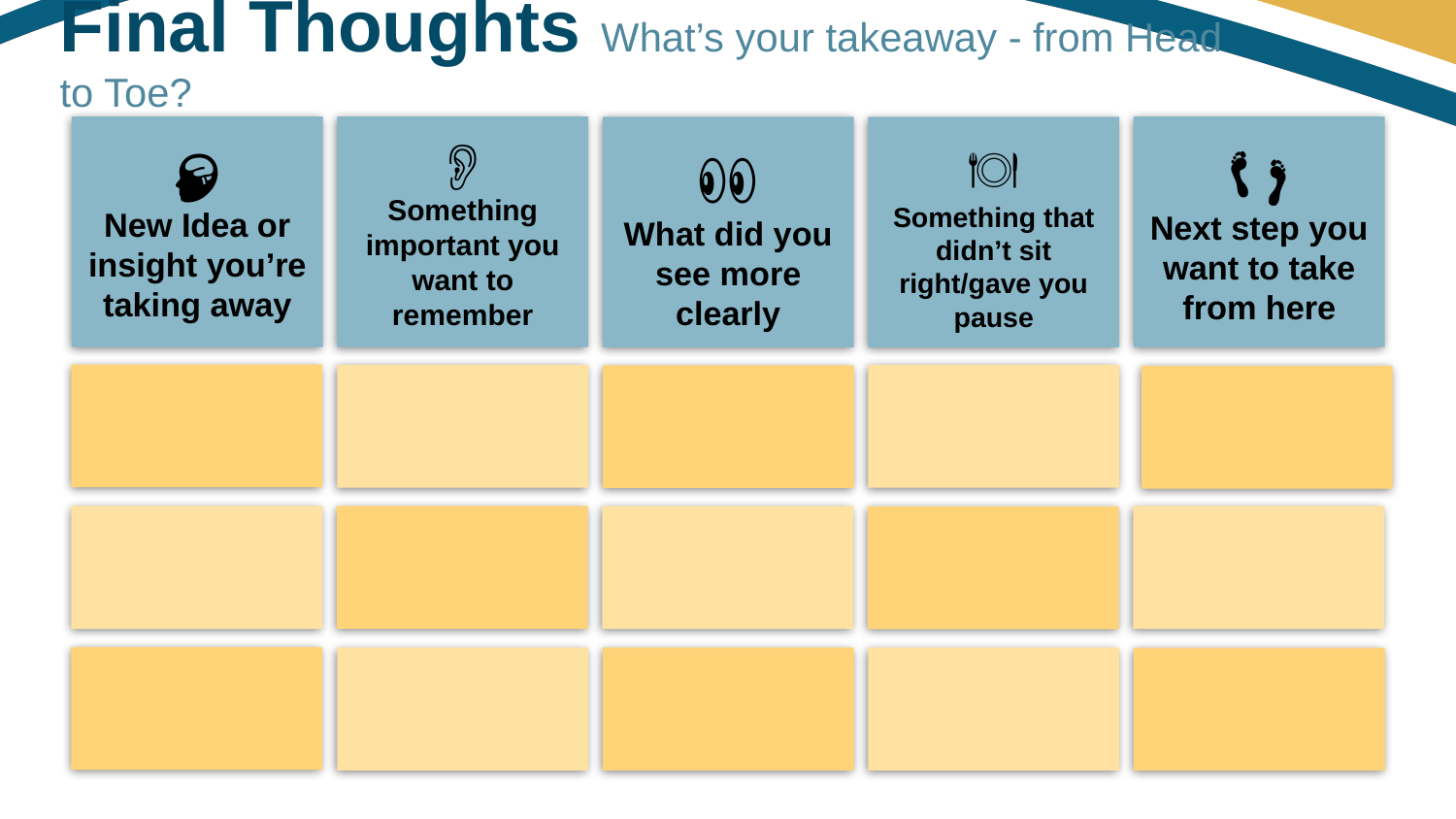

# Final Thoughts What’s your takeaway - from Head to Toe?

🧠
New Idea or insight you’re taking away
👣
Next step you want to take from here
👂
Something important you want to remember
👀
What did you see more clearly
🍽
Something that didn’t sit right/gave you pause